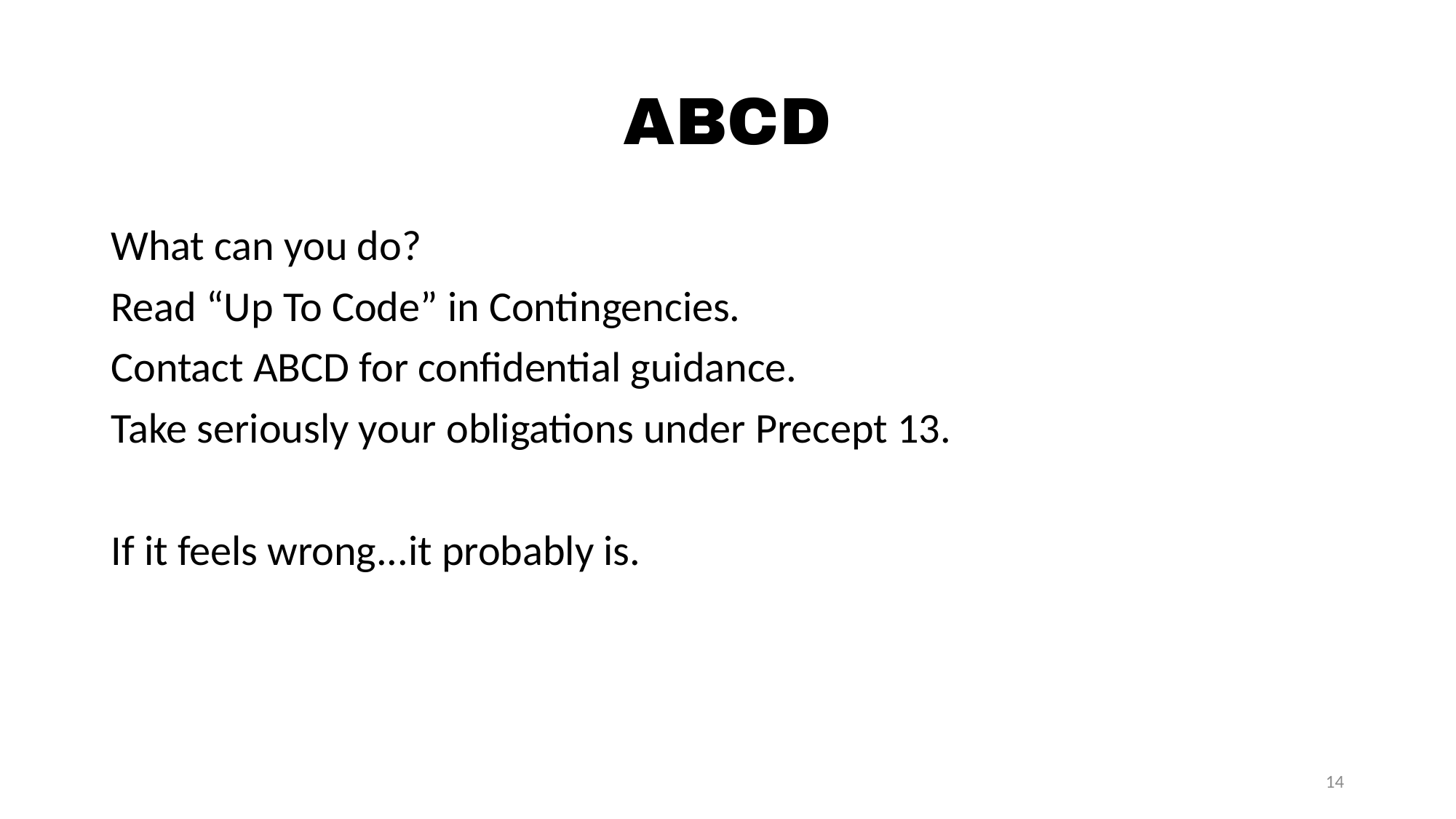

# ABCD
What can you do?
Read “Up To Code” in Contingencies.
Contact ABCD for confidential guidance.
Take seriously your obligations under Precept 13.

If it feels wrong...it probably is.
14